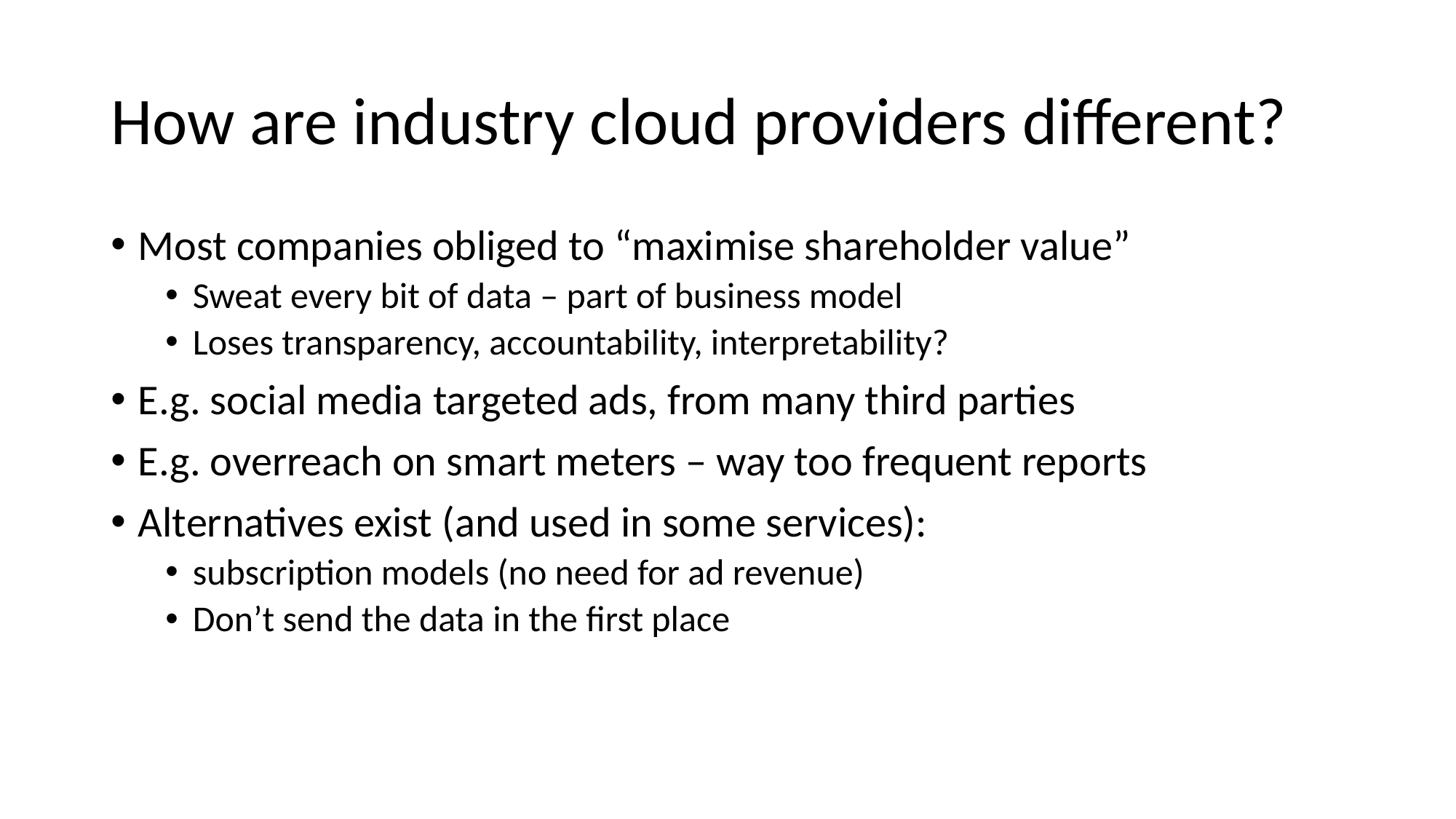

# How are industry cloud providers different?
Most companies obliged to “maximise shareholder value”
Sweat every bit of data – part of business model
Loses transparency, accountability, interpretability?
E.g. social media targeted ads, from many third parties
E.g. overreach on smart meters – way too frequent reports
Alternatives exist (and used in some services):
subscription models (no need for ad revenue)
Don’t send the data in the first place